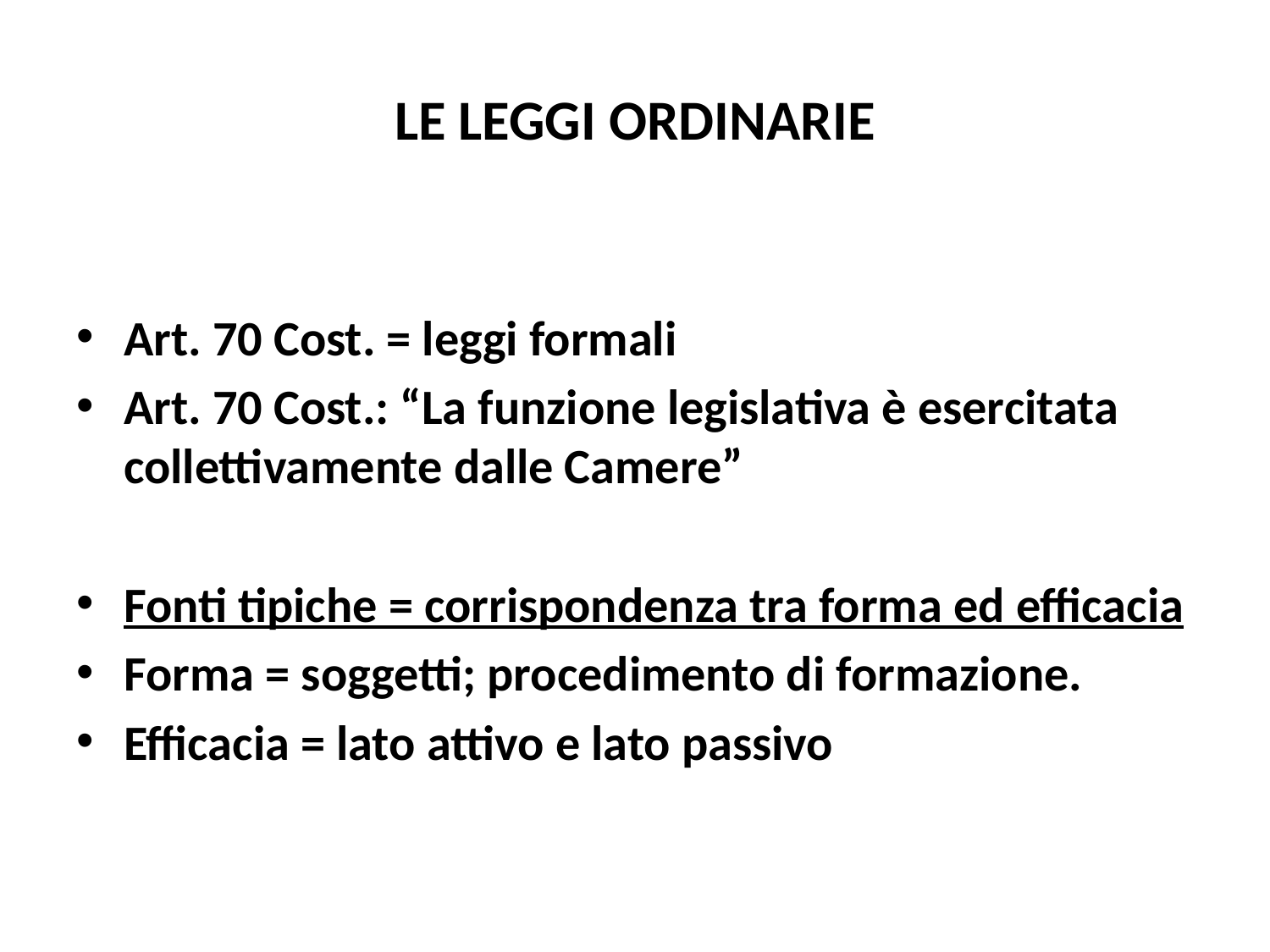

# LE LEGGI ORDINARIE

Art. 70 Cost. = leggi formali
Art. 70 Cost.: “La funzione legislativa è esercitata collettivamente dalle Camere”

Fonti tipiche = corrispondenza tra forma ed efficacia
Forma = soggetti; procedimento di formazione.
Efficacia = lato attivo e lato passivo